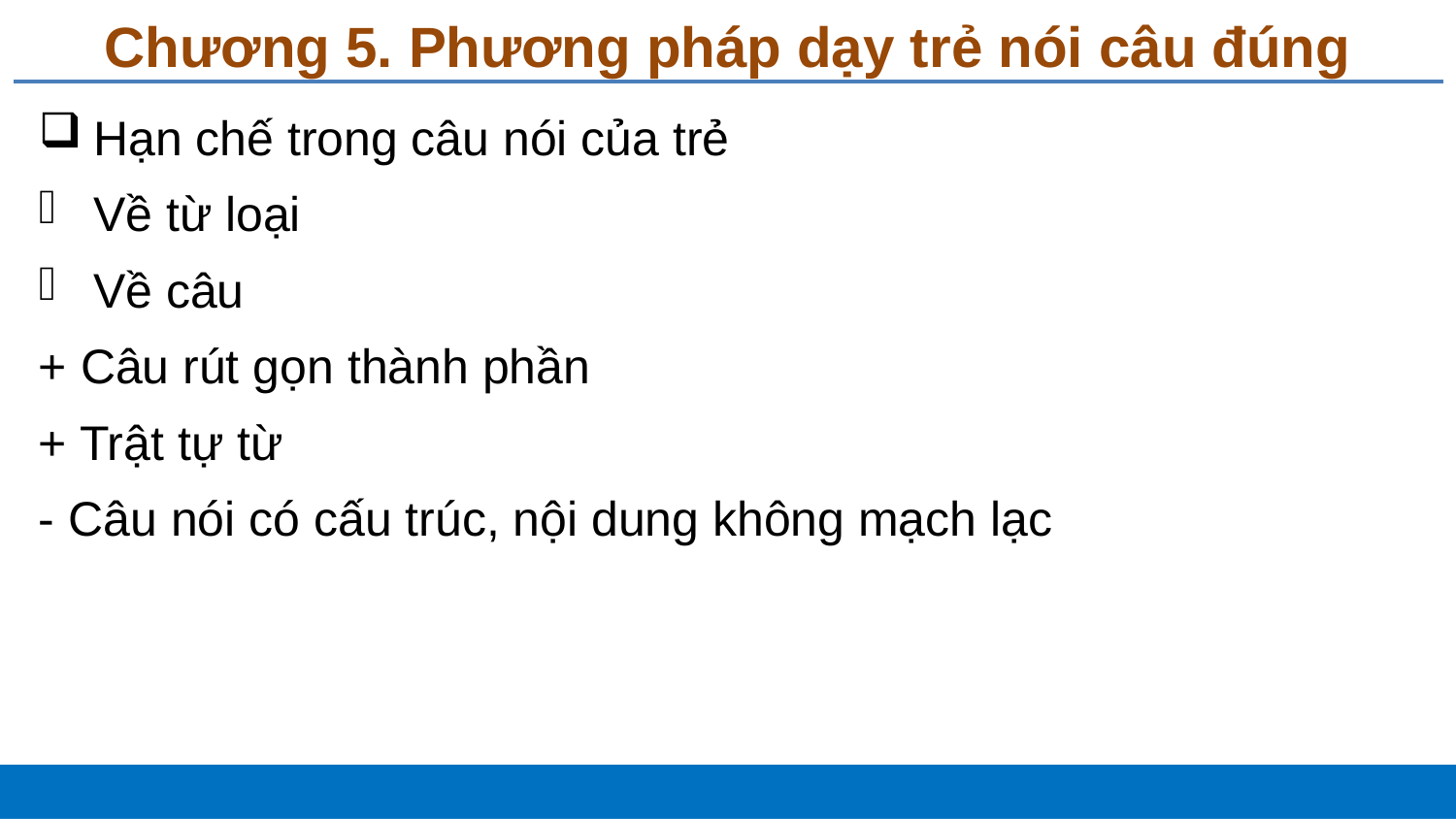

# Chương 5. Phương pháp dạy trẻ nói câu đúng
Hạn chế trong câu nói của trẻ
Về từ loại
Về câu
+ Câu rút gọn thành phần
+ Trật tự từ
- Câu nói có cấu trúc, nội dung không mạch lạc